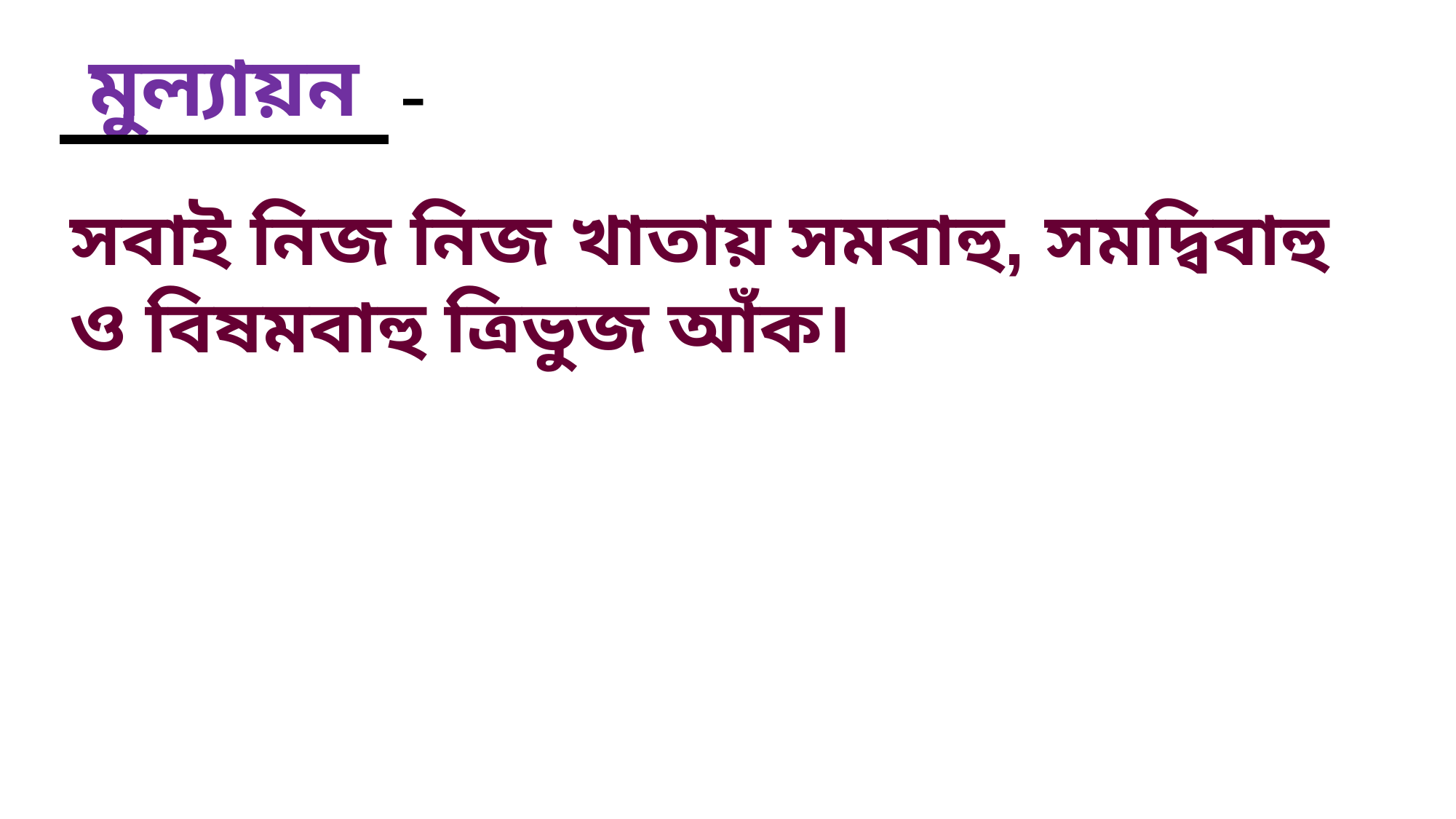

মুল্যায়ন
-
সবাই নিজ নিজ খাতায় সমবাহু, সমদ্বিবাহু ও বিষমবাহু ত্রিভুজ আঁক।